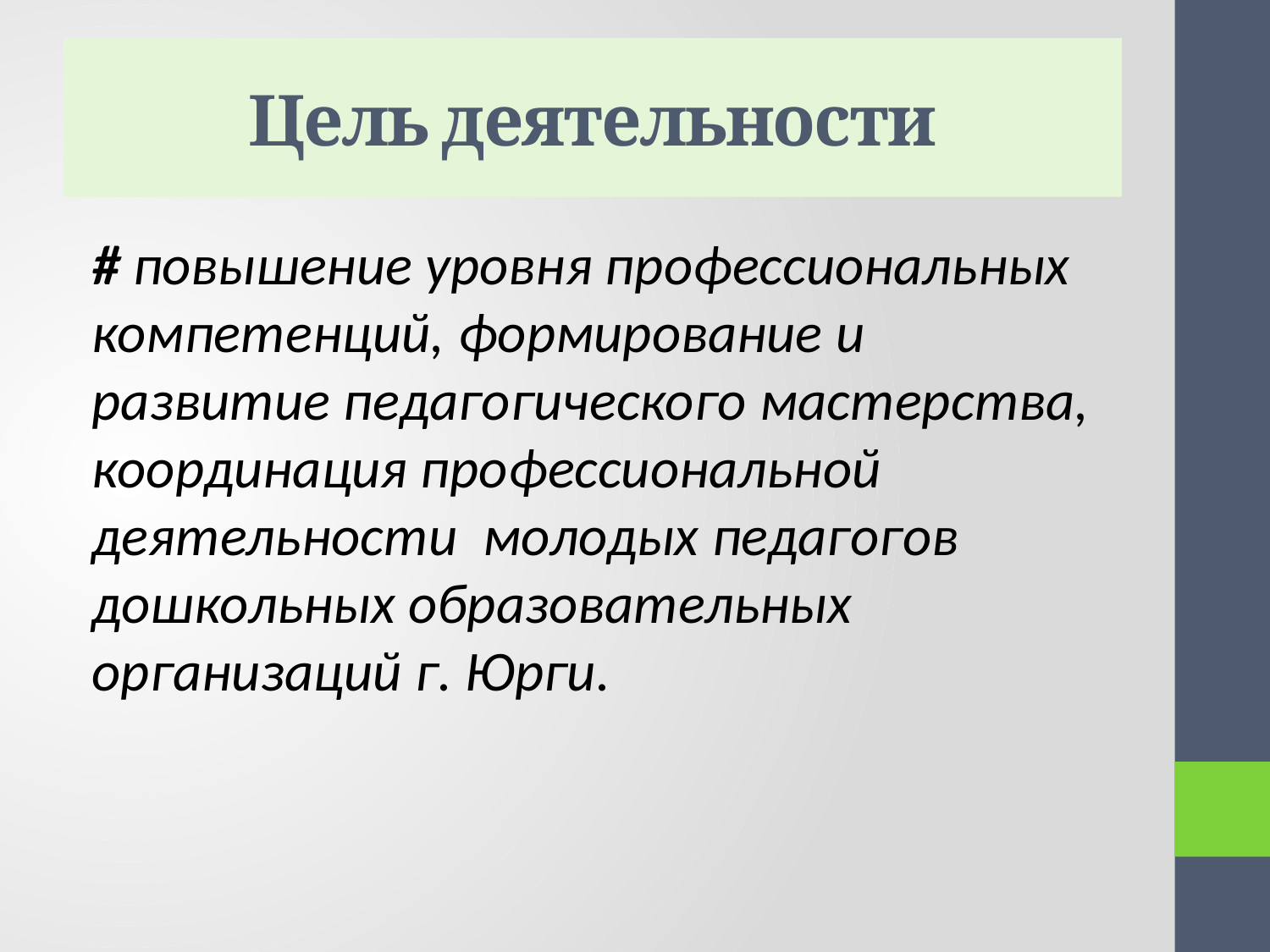

# Цель деятельности
# повышение уровня профессиональных компетенций, формирование и развитие педагогического мастерства, координация профессиональной деятельности  молодых педагогов дошкольных образовательных организаций г. Юрги.